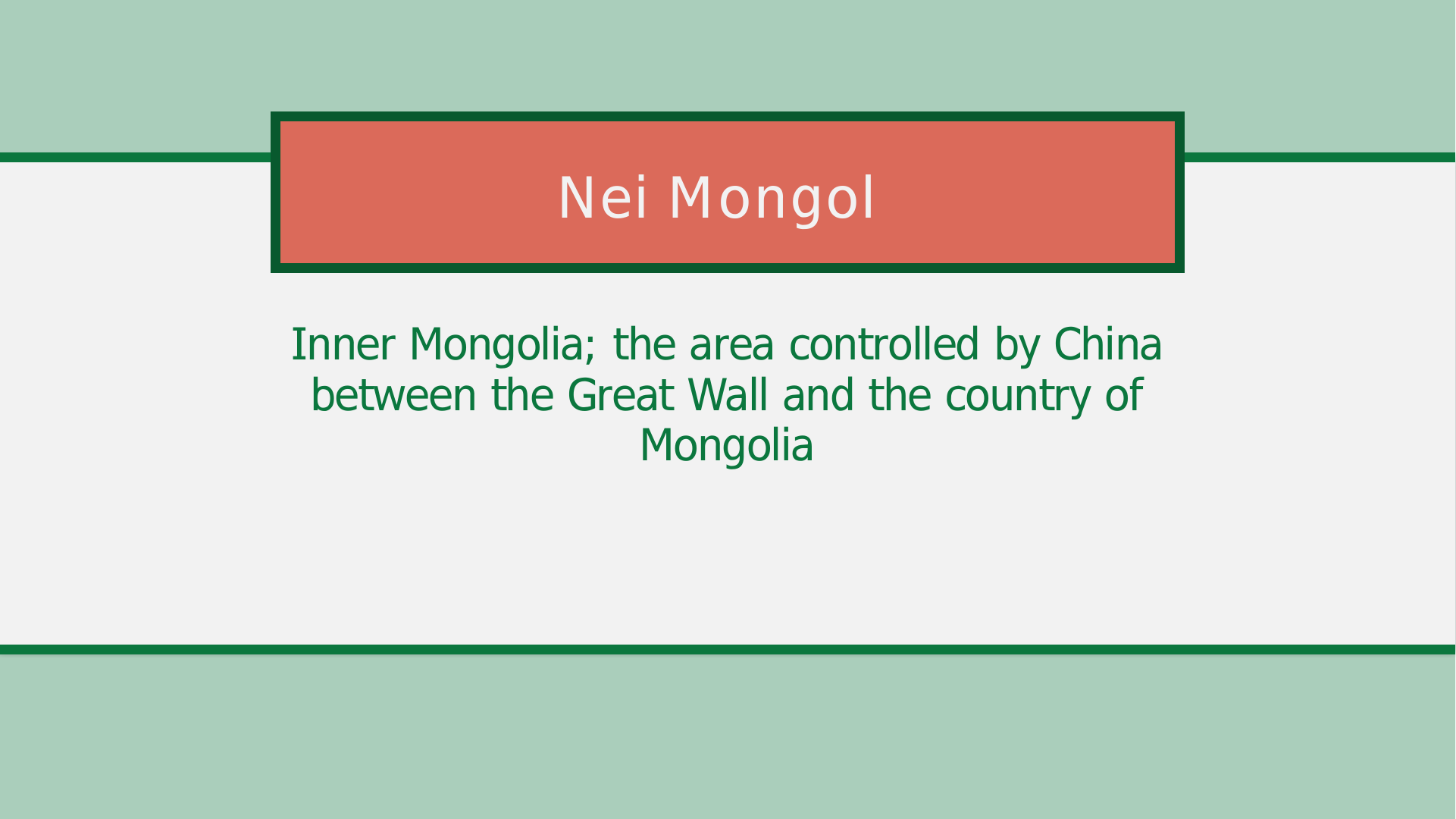

# Nei Mongol
Inner Mongolia; the area controlled by China between the Great Wall and the country of Mongolia